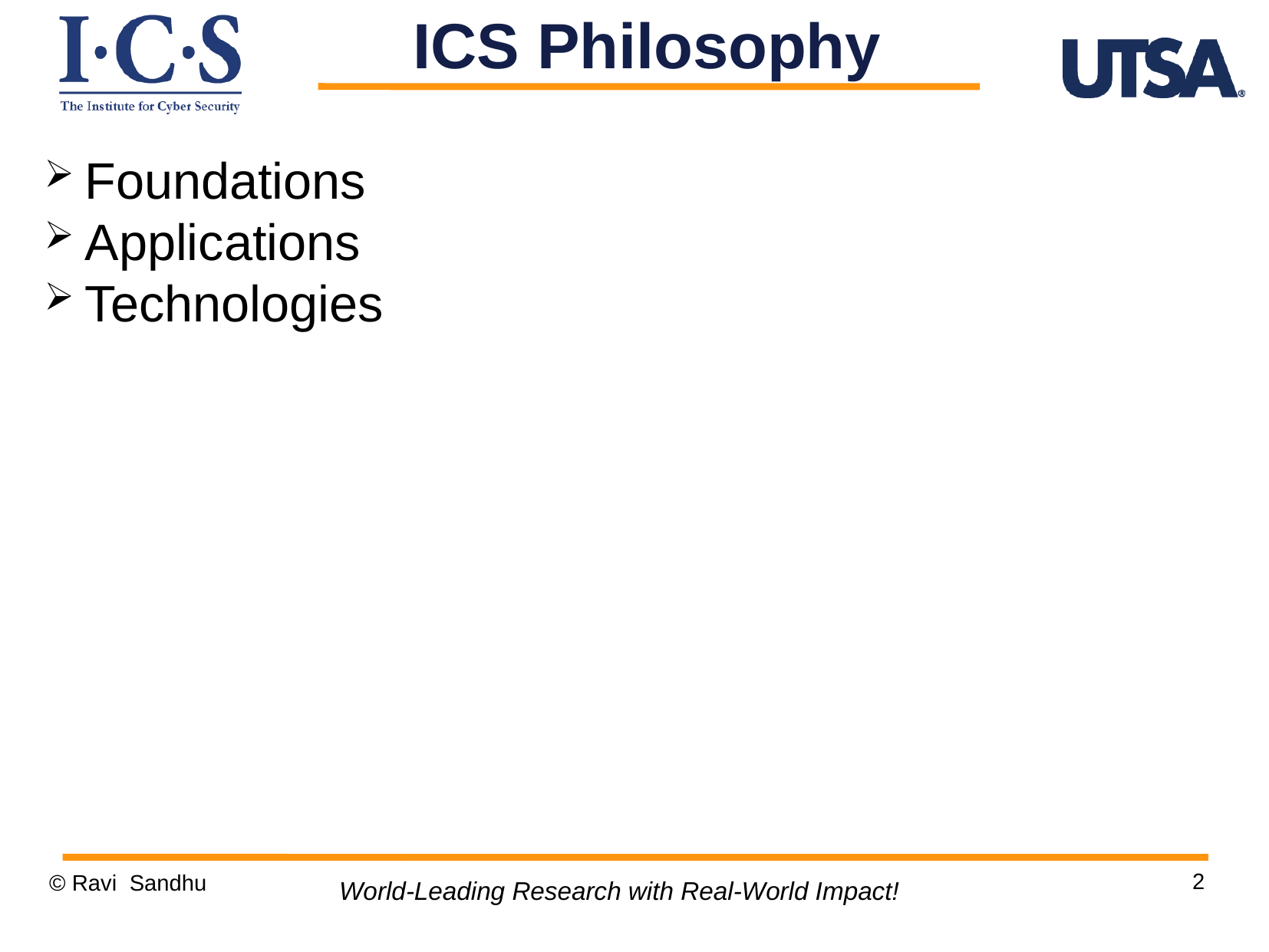

ICS Philosophy
Foundations
Applications
Technologies

2
© Ravi  Sandhu
World-Leading Research with Real-World Impact!